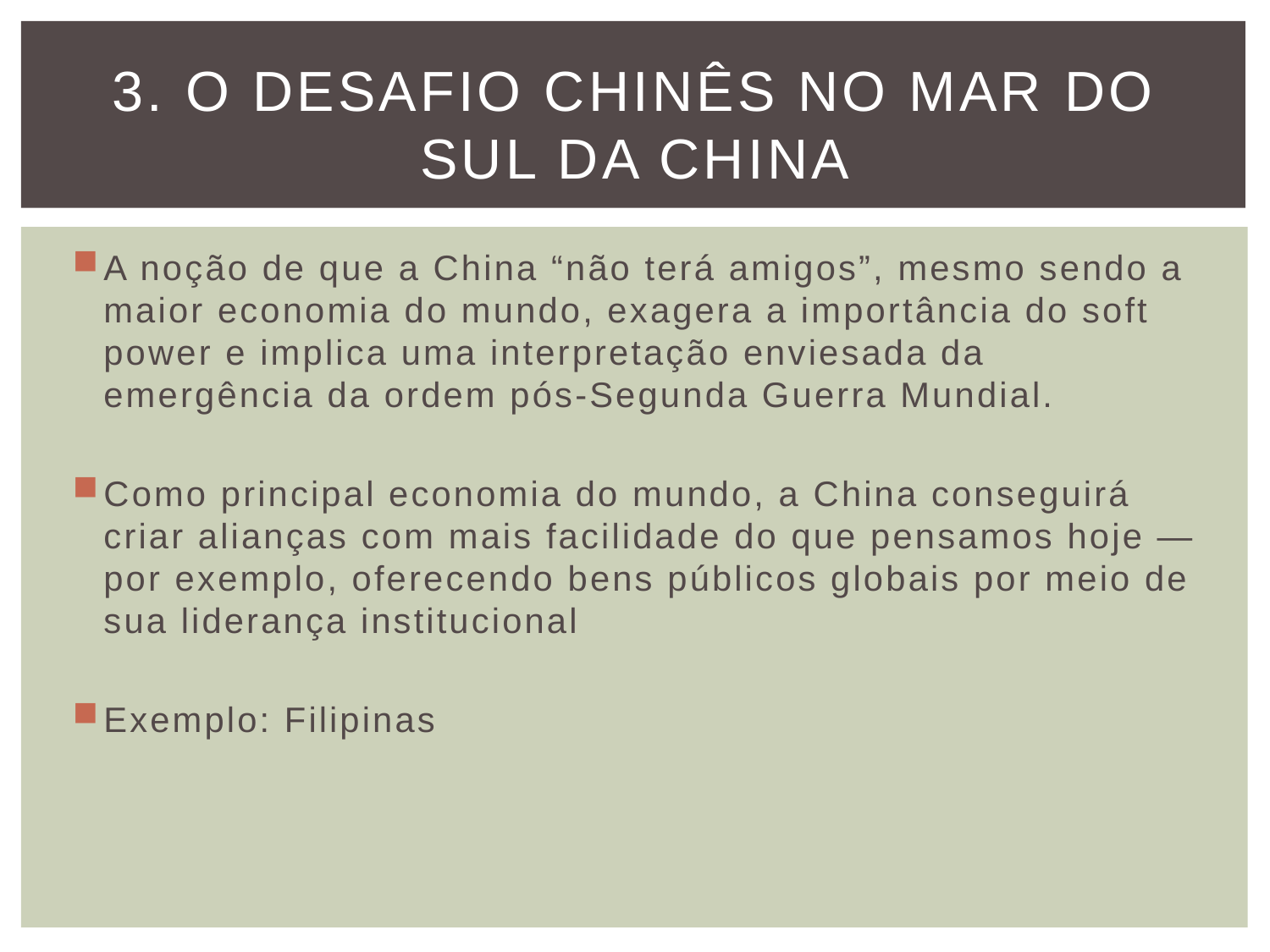

# 3. O desafio chinês no mar do sul da china
A noção de que a China “não terá amigos”, mesmo sendo a maior economia do mundo, exagera a importância do soft power e implica uma interpretação enviesada da emergência da ordem pós-Segunda Guerra Mundial.

Como principal economia do mundo, a China conseguirá criar alianças com mais facilidade do que pensamos hoje — por exemplo, oferecendo bens públicos globais por meio de sua liderança institucional

Exemplo: Filipinas